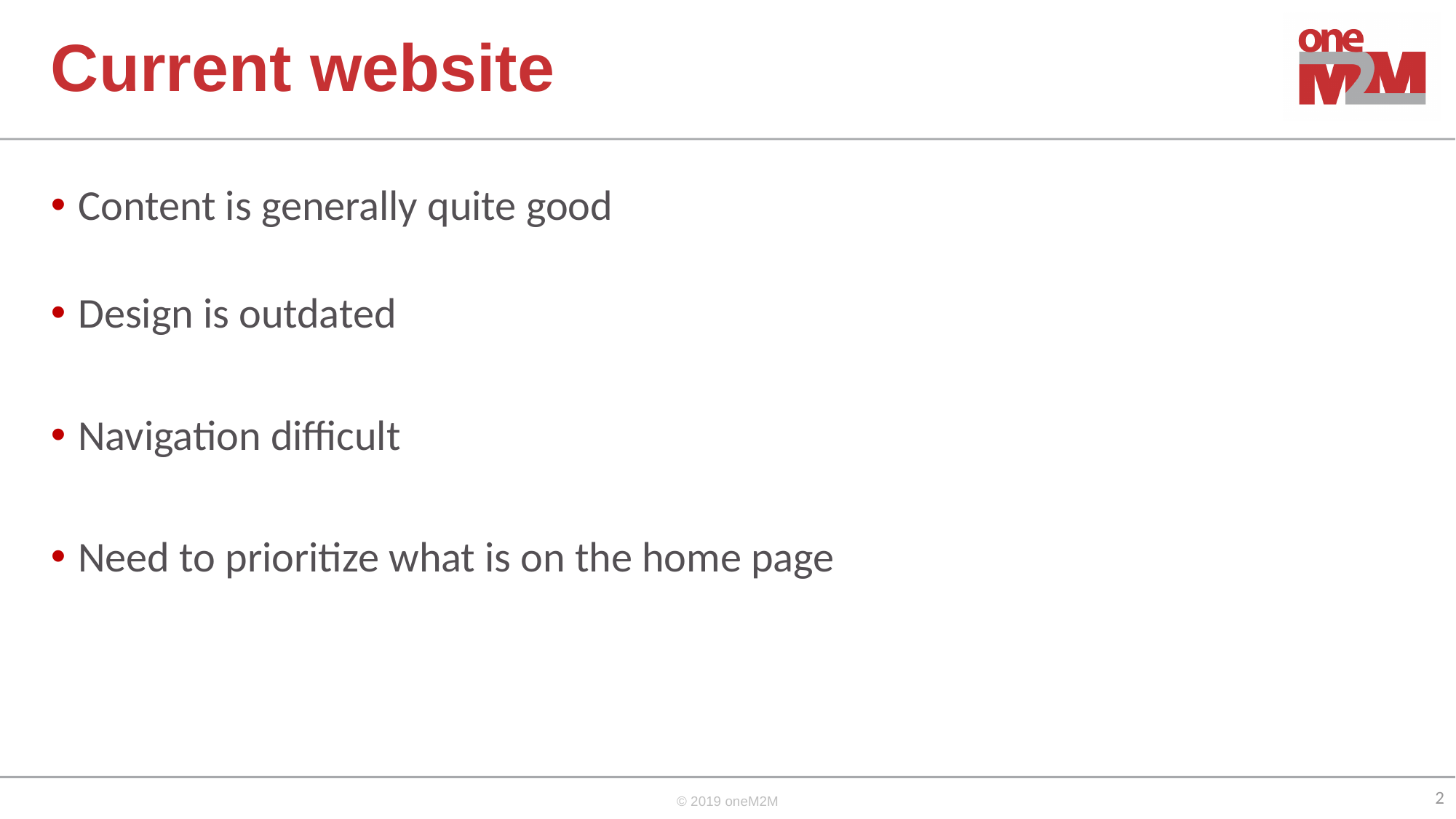

# Current website
Content is generally quite good

Design is outdated

Navigation difficult

Need to prioritize what is on the home page

2